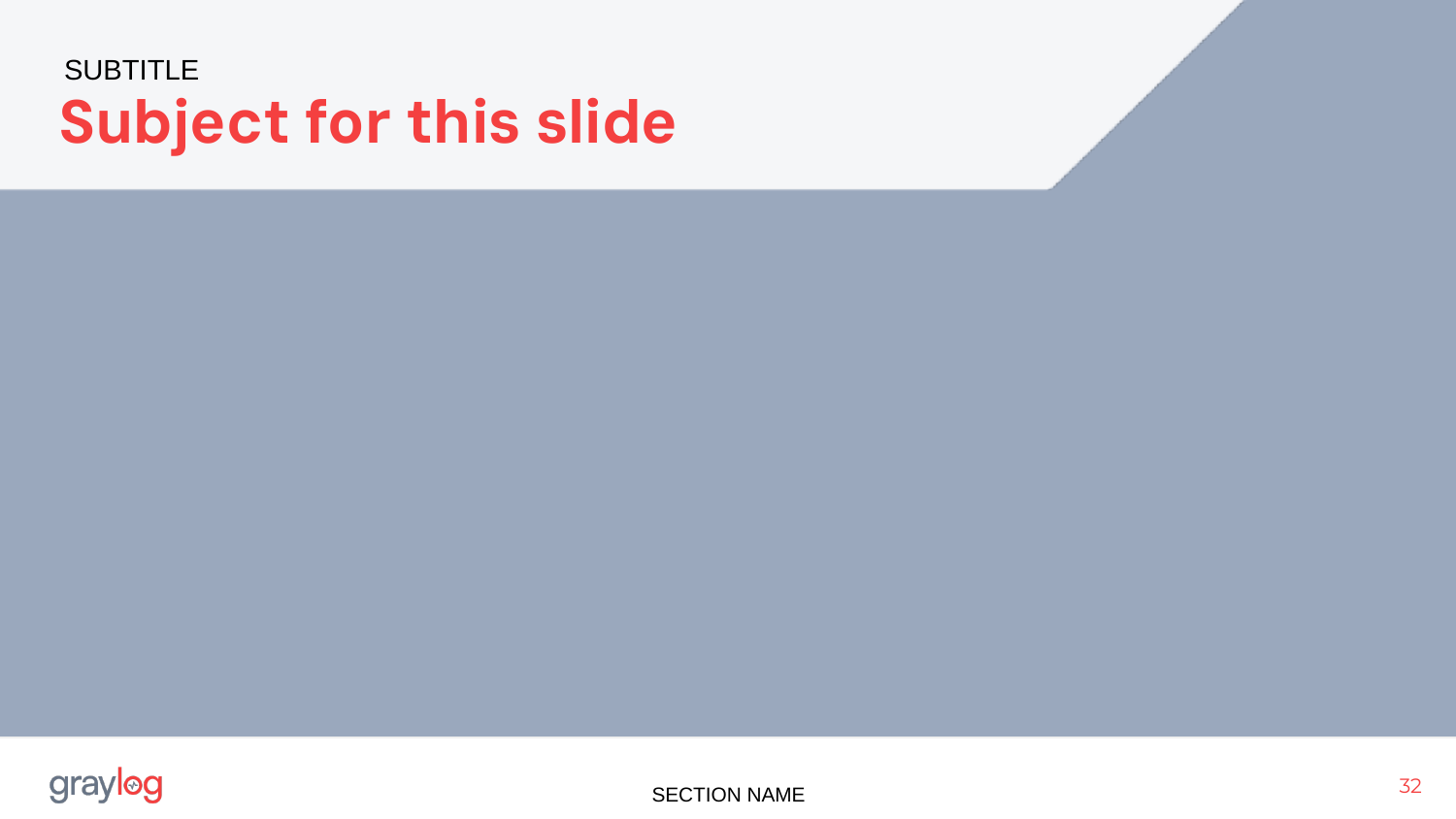

# SUBTITLE
Subject for this slide
32
SECTION NAME